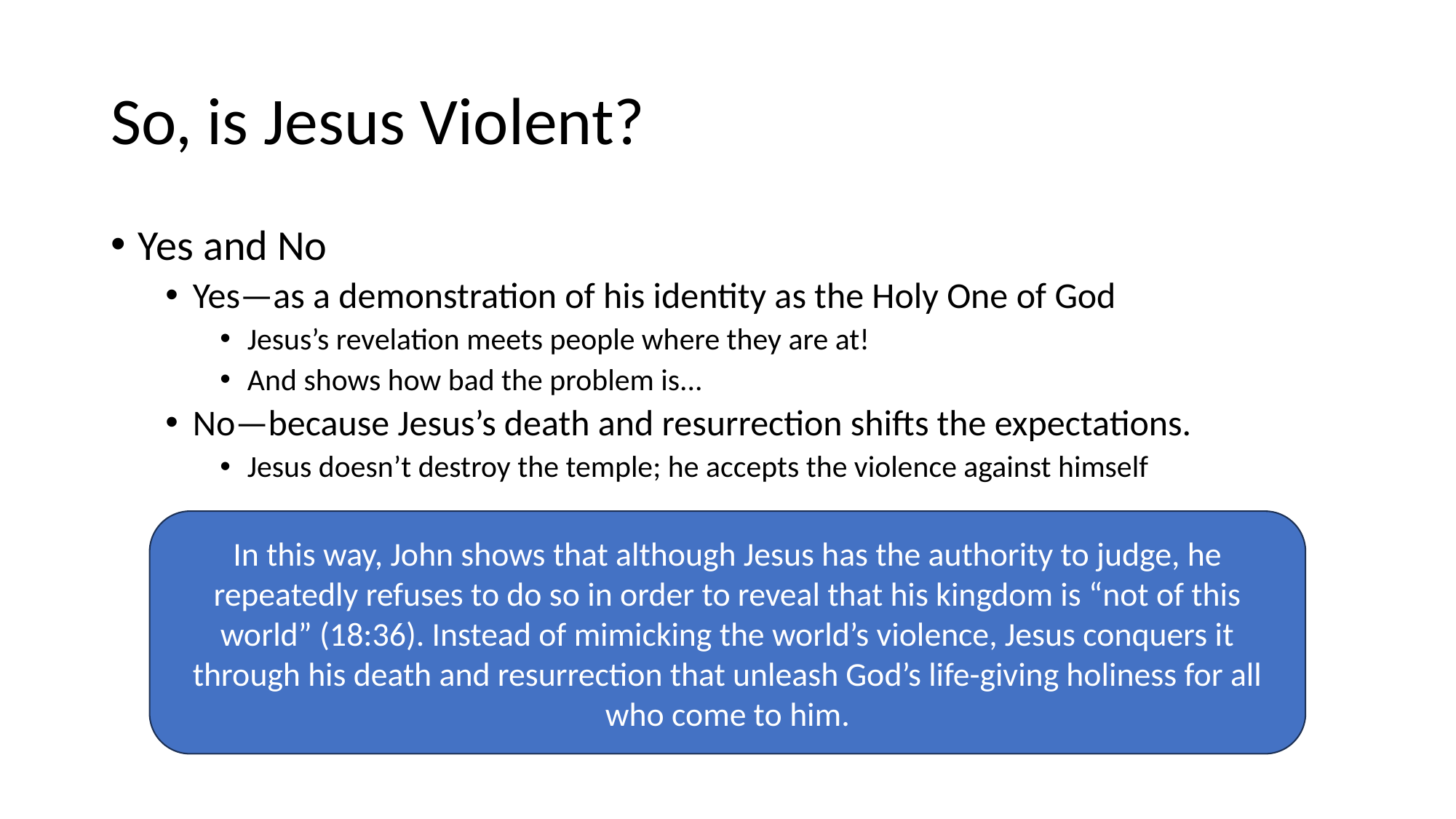

# So, is Jesus Violent?
Yes and No
Yes—as a demonstration of his identity as the Holy One of God
Jesus’s revelation meets people where they are at!
And shows how bad the problem is...
No—because Jesus’s death and resurrection shifts the expectations.
Jesus doesn’t destroy the temple; he accepts the violence against himself
In this way, John shows that although Jesus has the authority to judge, he repeatedly refuses to do so in order to reveal that his kingdom is “not of this world” (18:36). Instead of mimicking the world’s violence, Jesus conquers it through his death and resurrection that unleash God’s life-giving holiness for all who come to him.